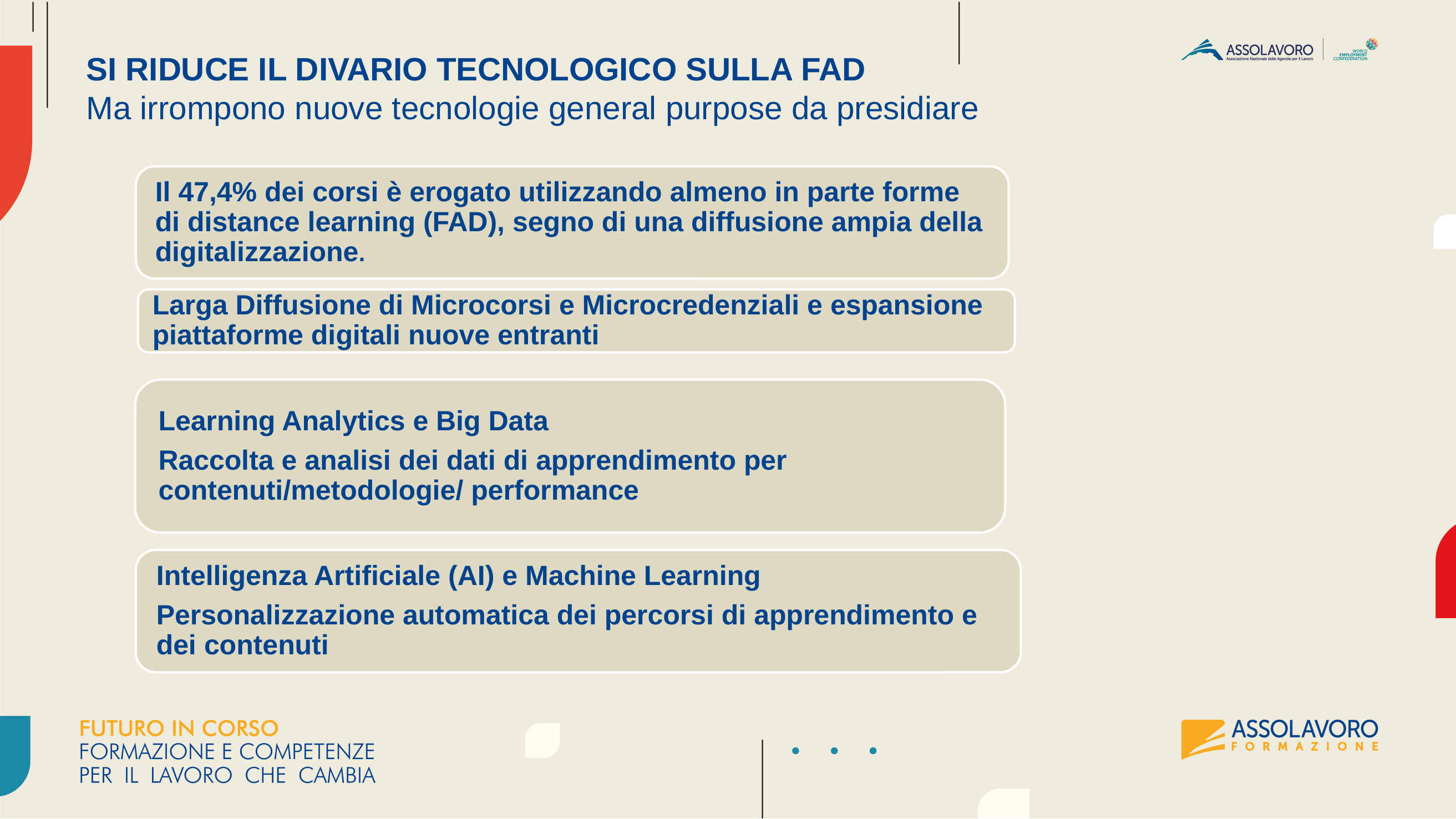

SI RIDUCE IL DIVARIO TECNOLOGICO SULLA FAD
Ma irrompono nuove tecnologie general purpose da presidiare
Il 47,4% dei corsi è erogato utilizzando almeno in parte forme  di distance learning (FAD), segno di una diffusione ampia della digitalizzazione.
Larga Diffusione di Microcorsi e Microcredenziali e espansione piattaforme digitali nuove entranti
Learning Analytics e Big Data
Raccolta e analisi dei dati di apprendimento per contenuti/metodologie/ performance
Intelligenza Artificiale (AI) e Machine Learning
Personalizzazione automatica dei percorsi di apprendimento e dei contenuti